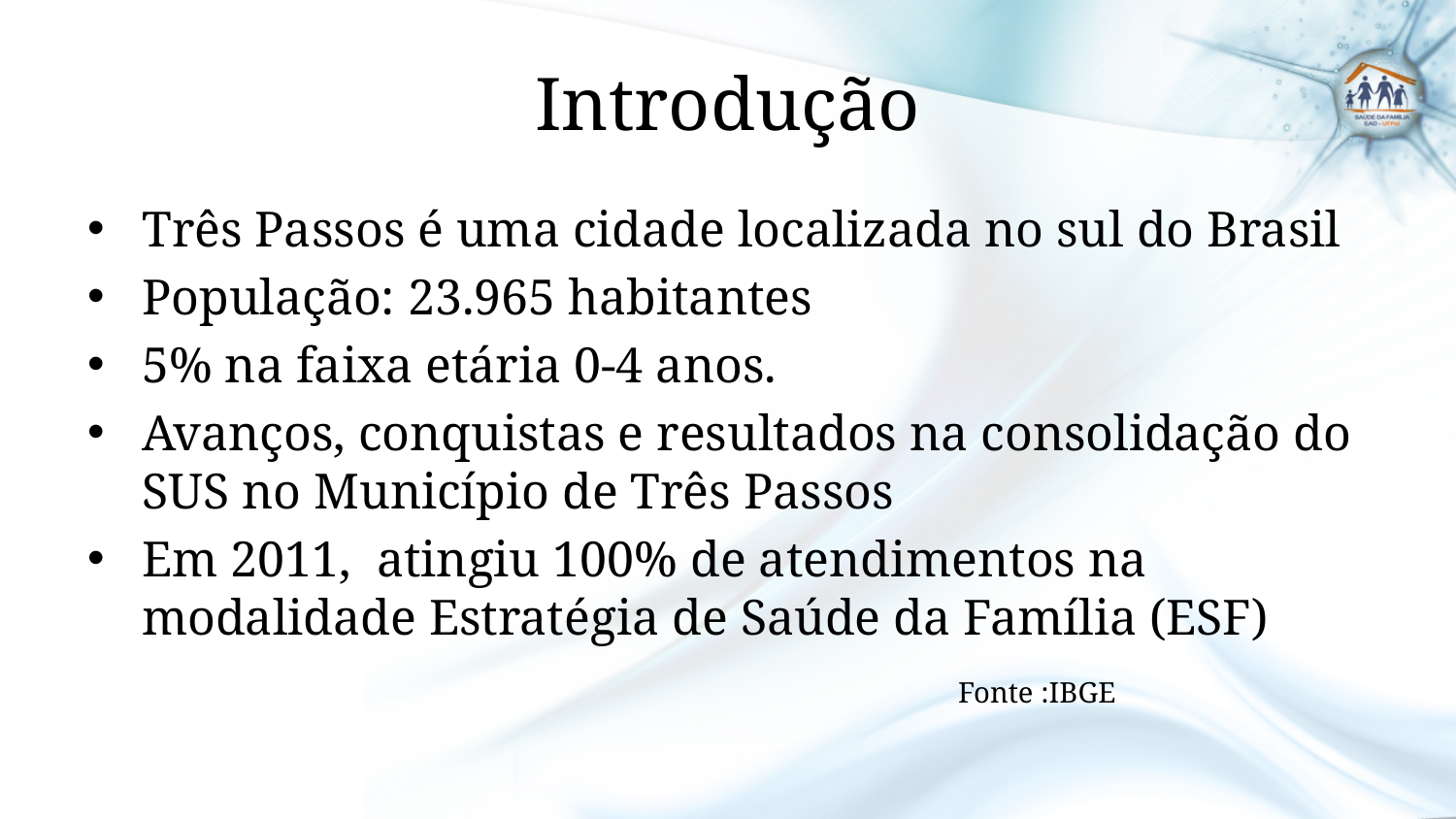

# Introdução
Três Passos é uma cidade localizada no sul do Brasil
População: 23.965 habitantes
5% na faixa etária 0-4 anos.
Avanços, conquistas e resultados na consolidação do SUS no Município de Três Passos
Em 2011,  atingiu 100% de atendimentos na modalidade Estratégia de Saúde da Família (ESF)
                                                                     Fonte :IBGE